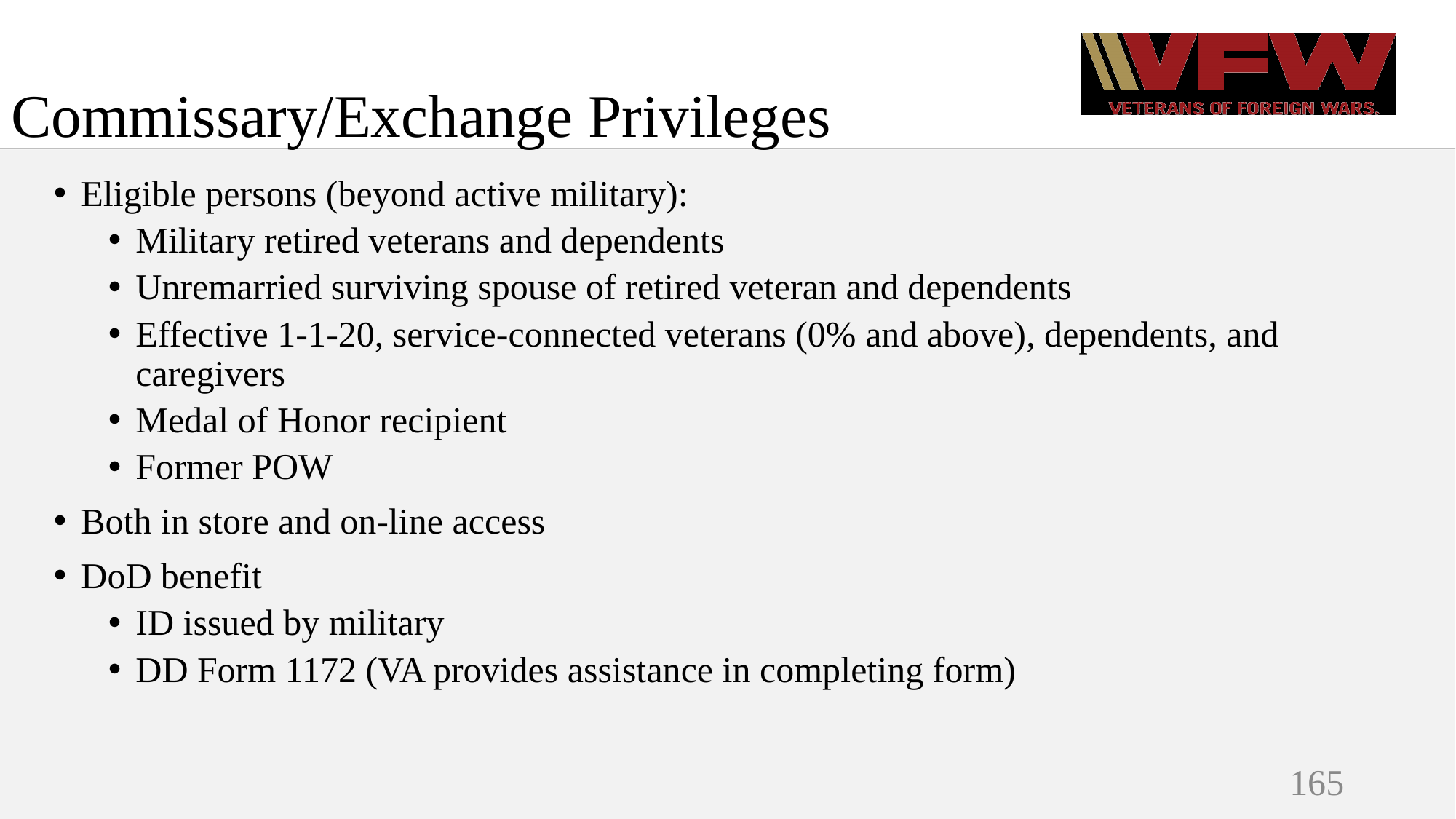

# Commissary/Exchange Privileges
Eligible persons (beyond active military):
Military retired veterans and dependents
Unremarried surviving spouse of retired veteran and dependents
Effective 1-1-20, service-connected veterans (0% and above), dependents, and caregivers
Medal of Honor recipient
Former POW
Both in store and on-line access
DoD benefit
ID issued by military
DD Form 1172 (VA provides assistance in completing form)

165